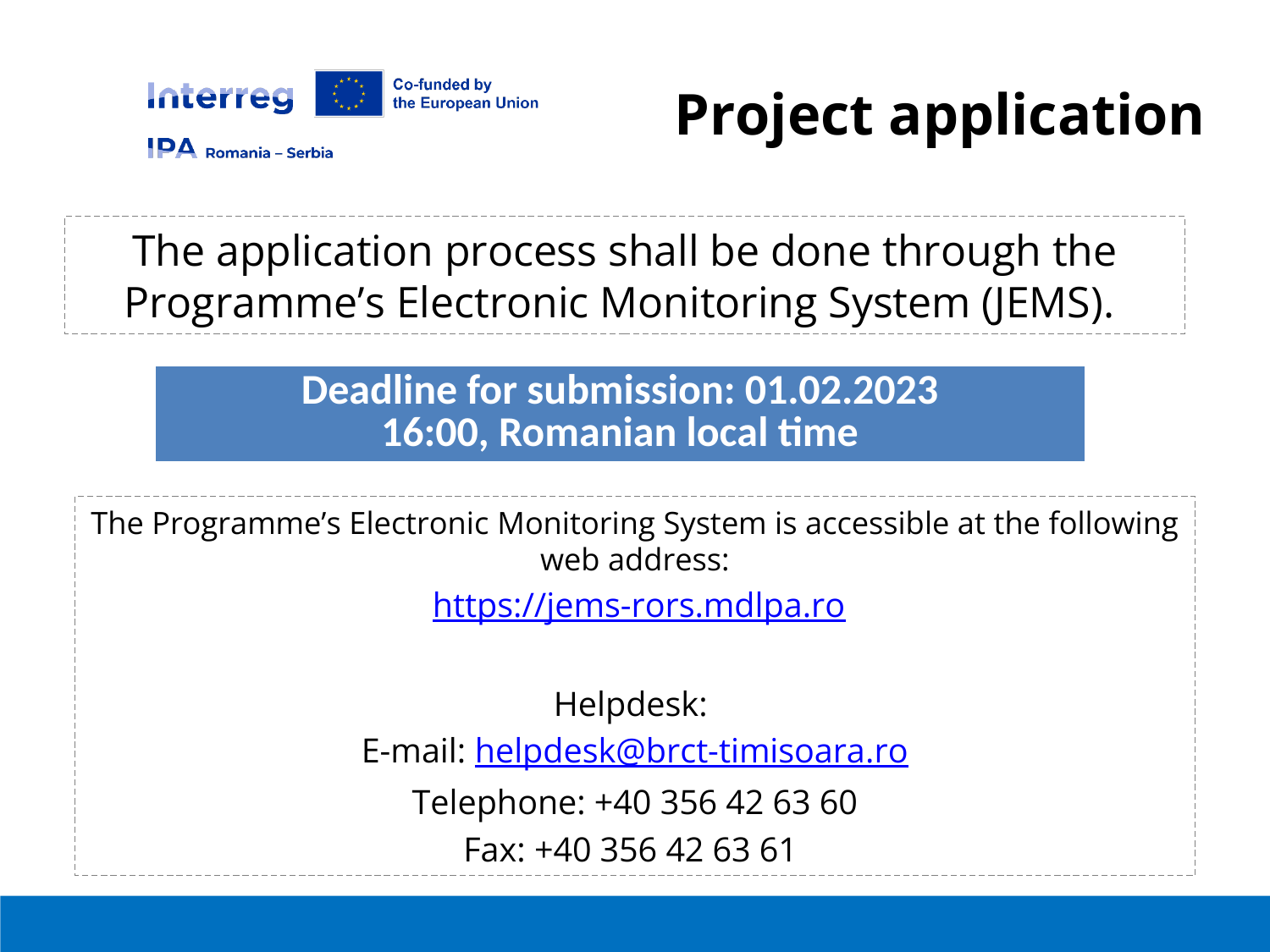

# Project application
The application process shall be done through the Programme’s Electronic Monitoring System (JEMS).
| Deadline for submission: 01.02.2023 16:00, Romanian local time |
| --- |
The Programme’s Electronic Monitoring System is accessible at the following web address:
 https://jems-rors.mdlpa.ro

Helpdesk:
E-mail: helpdesk@brct-timisoara.ro
Telephone: +40 356 42 63 60
Fax: +40 356 42 63 61